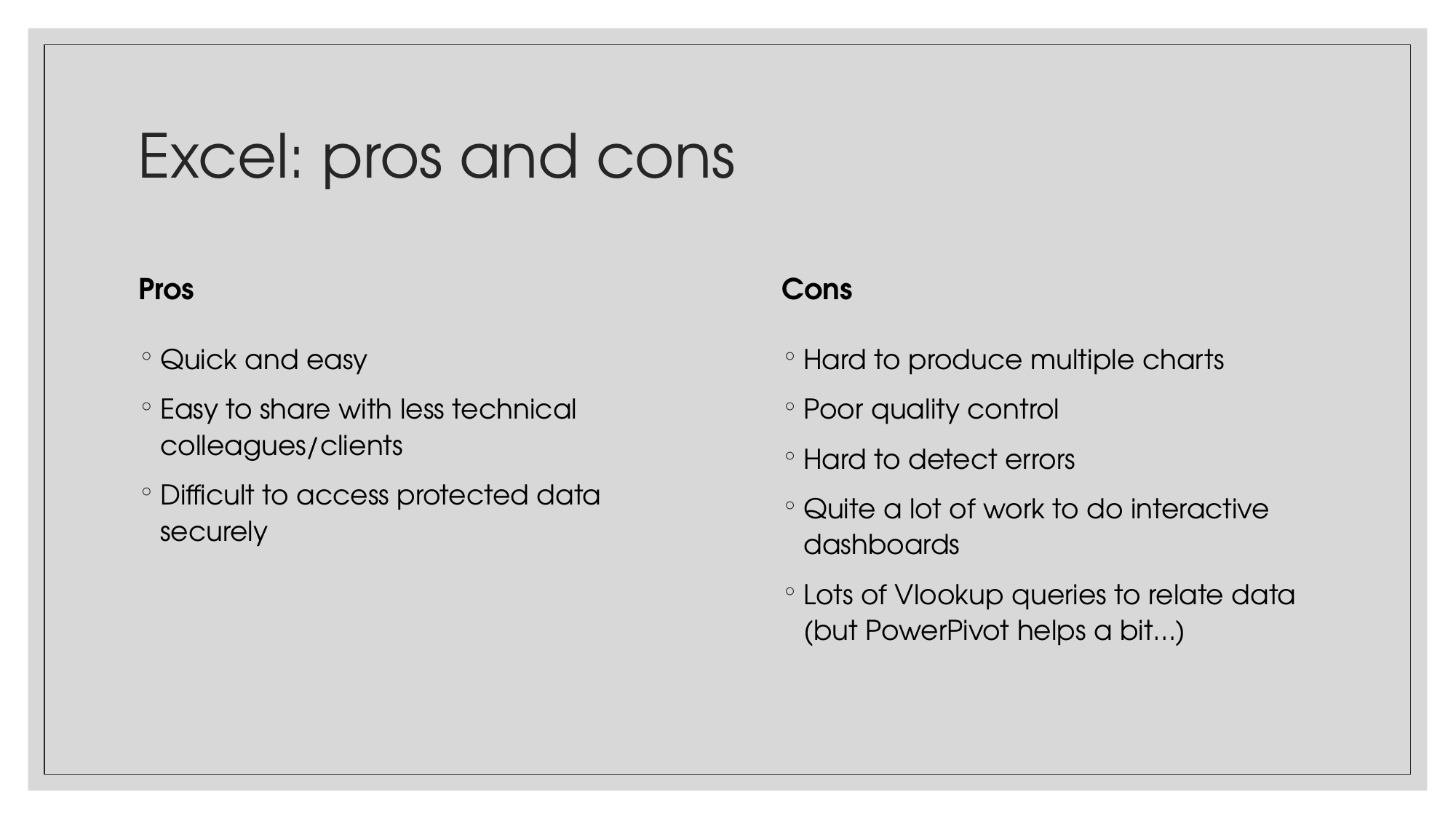

# Excel: pros and cons
Pros
Cons
Hard to produce multiple charts
Poor quality control
Hard to detect errors
Quite a lot of work to do interactive dashboards
Lots of Vlookup queries to relate data (but PowerPivot helps a bit…)
Quick and easy
Easy to share with less technical colleagues/clients
Difficult to access protected data securely